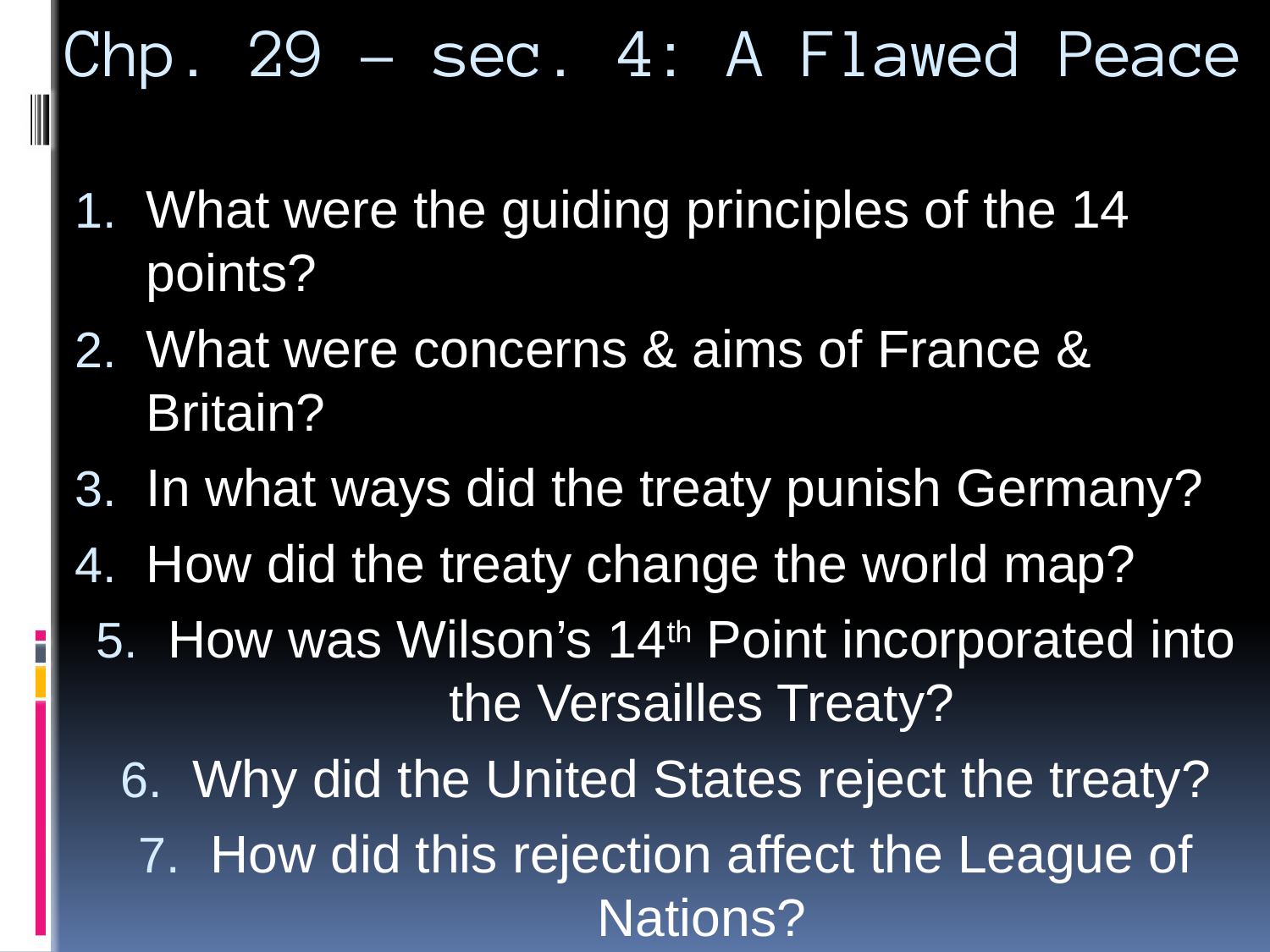

# Chp. 29 – sec. 4: A Flawed Peace
What were the guiding principles of the 14 points?
What were concerns & aims of France & Britain?
In what ways did the treaty punish Germany?
How did the treaty change the world map?
How was Wilson’s 14th Point incorporated into the Versailles Treaty?
Why did the United States reject the treaty?
How did this rejection affect the League of Nations?